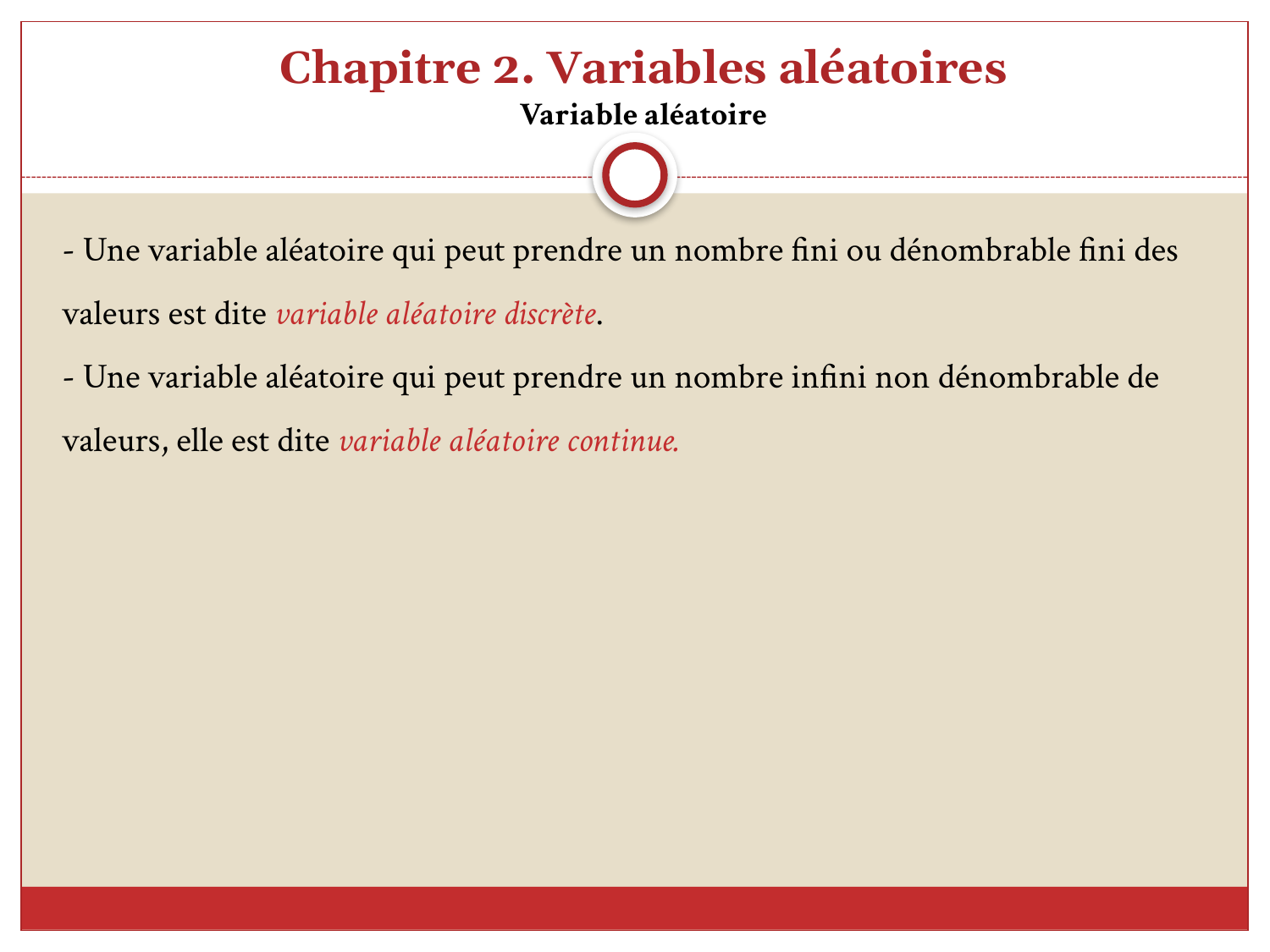

# Chapitre 2. Variables aléatoires Variable aléatoire

- Une variable aléatoire qui peut prendre un nombre fini ou dénombrable fini des valeurs est dite variable aléatoire discrète.
- Une variable aléatoire qui peut prendre un nombre infini non dénombrable de valeurs, elle est dite variable aléatoire continue.